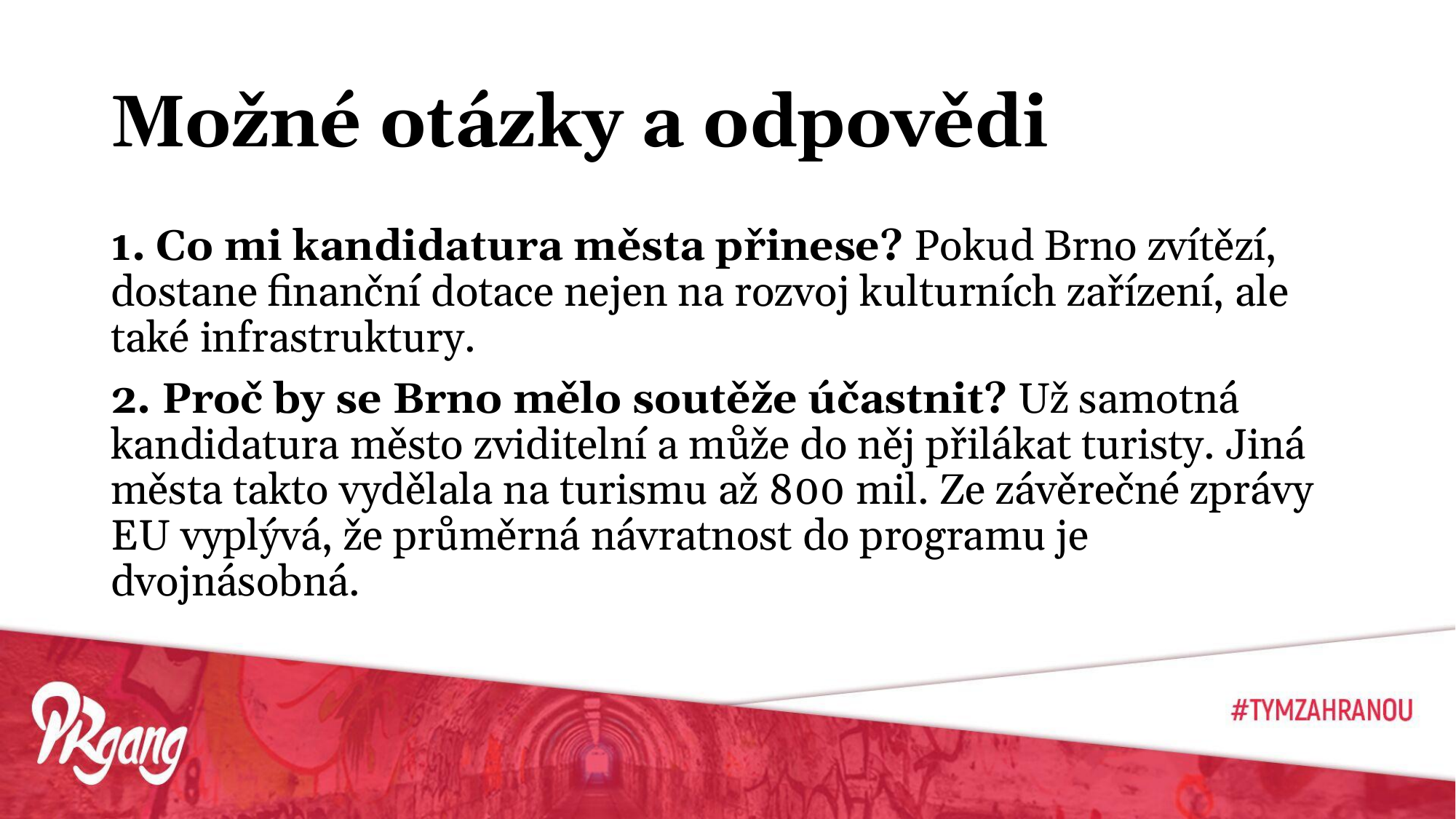

# Možné otázky a odpovědi
1. Co mi kandidatura města přinese? Pokud Brno zvítězí, dostane finanční dotace nejen na rozvoj kulturních zařízení, ale také infrastruktury.
2. Proč by se Brno mělo soutěže účastnit? Už samotná kandidatura město zviditelní a může do něj přilákat turisty. Jiná města takto vydělala na turismu až 800 mil. Ze závěrečné zprávy EU vyplývá, že průměrná návratnost do programu je dvojnásobná.